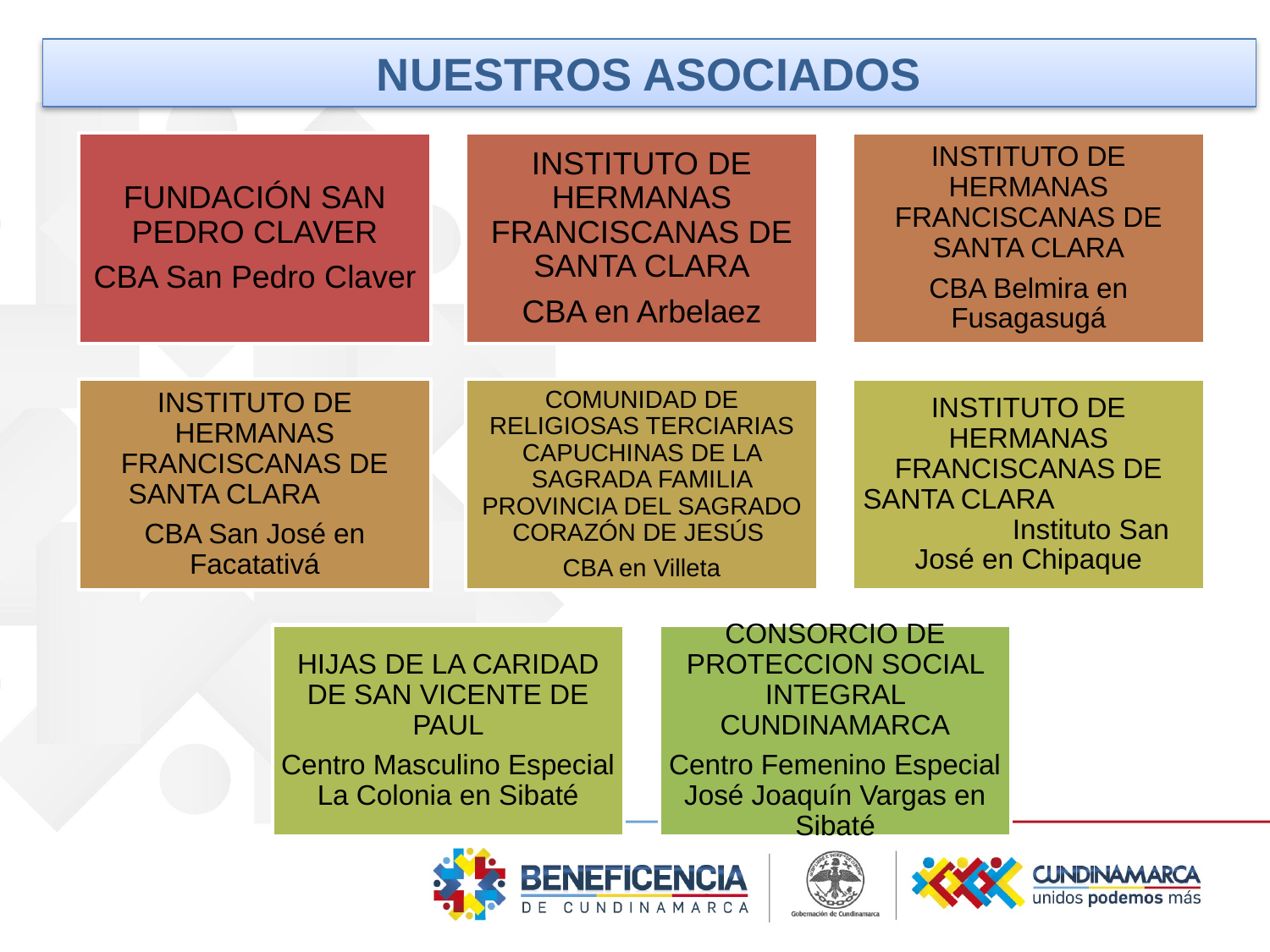

NUESTROS ASOCIADOS
FUNDACIÓN SAN PEDRO CLAVER
CBA San Pedro Claver
INSTITUTO DE HERMANAS FRANCISCANAS DE SANTA CLARA
CBA en Arbelaez
INSTITUTO DE HERMANAS FRANCISCANAS DE SANTA CLARA
CBA Belmira en Fusagasugá
INSTITUTO DE HERMANAS FRANCISCANAS DE SANTA CLARA
CBA San José en Facatativá
COMUNIDAD DE RELIGIOSAS TERCIARIAS CAPUCHINAS DE LA SAGRADA FAMILIA PROVINCIA DEL SAGRADO CORAZÓN DE JESÚS
CBA en Villeta
INSTITUTO DE HERMANAS FRANCISCANAS DE SANTA CLARA                                   Instituto San José en Chipaque
HIJAS DE LA CARIDAD DE SAN VICENTE DE PAUL
Centro Masculino Especial La Colonia en Sibaté
CONSORCIO DE PROTECCION SOCIAL INTEGRAL CUNDINAMARCA
Centro Femenino Especial José Joaquín Vargas en Sibaté